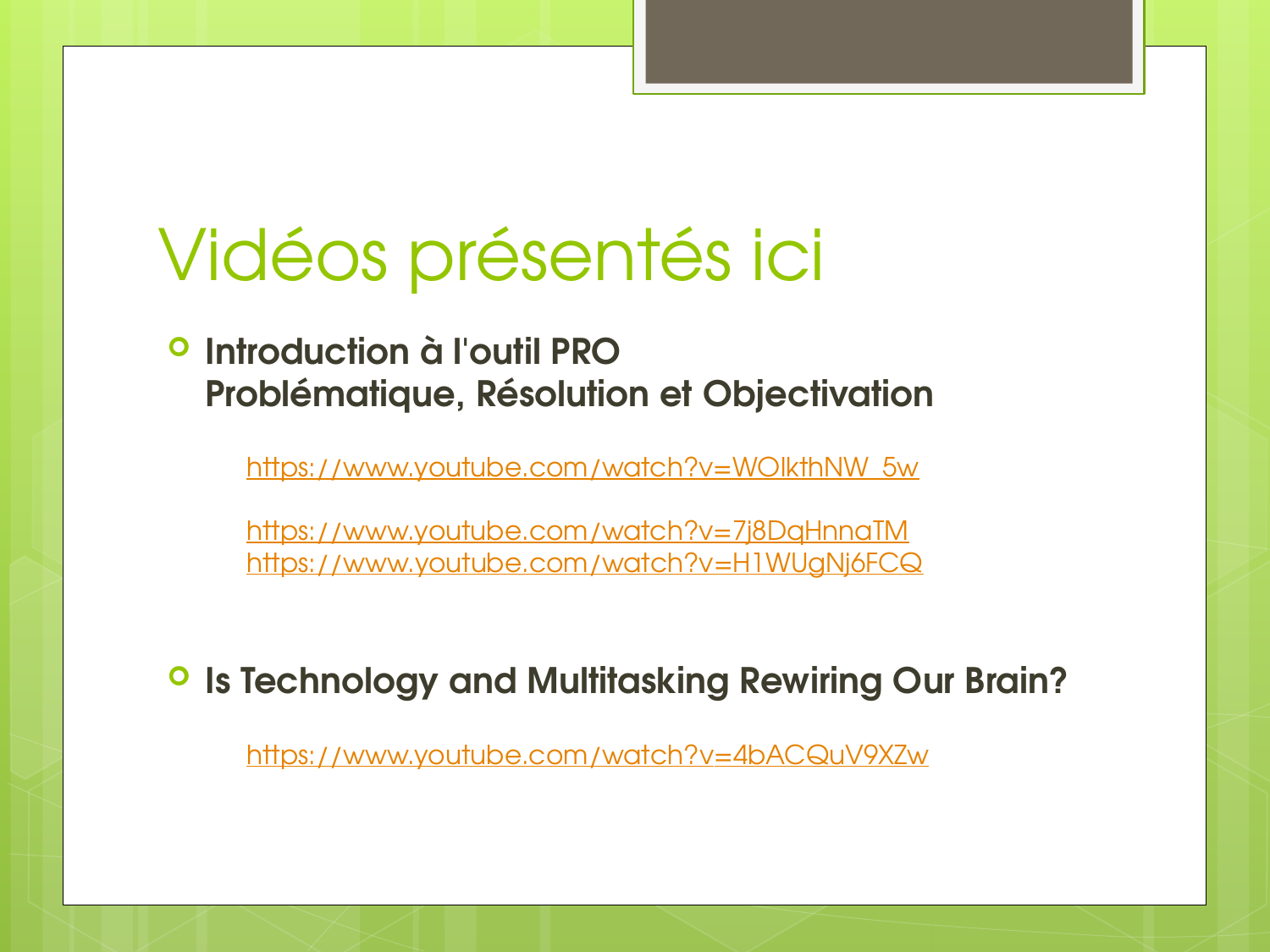

# Vidéos présentés ici
Introduction à l'outil PRO
Problématique, Résolution et Objectivation
https://www.youtube.com/watch?v=WOlkthNW_5w
https://www.youtube.com/watch?v=7j8DqHnnaTM
https://www.youtube.com/watch?v=H1WUgNj6FCQ

Is Technology and Multitasking Rewiring Our Brain?
https://www.youtube.com/watch?v=4bACQuV9XZw